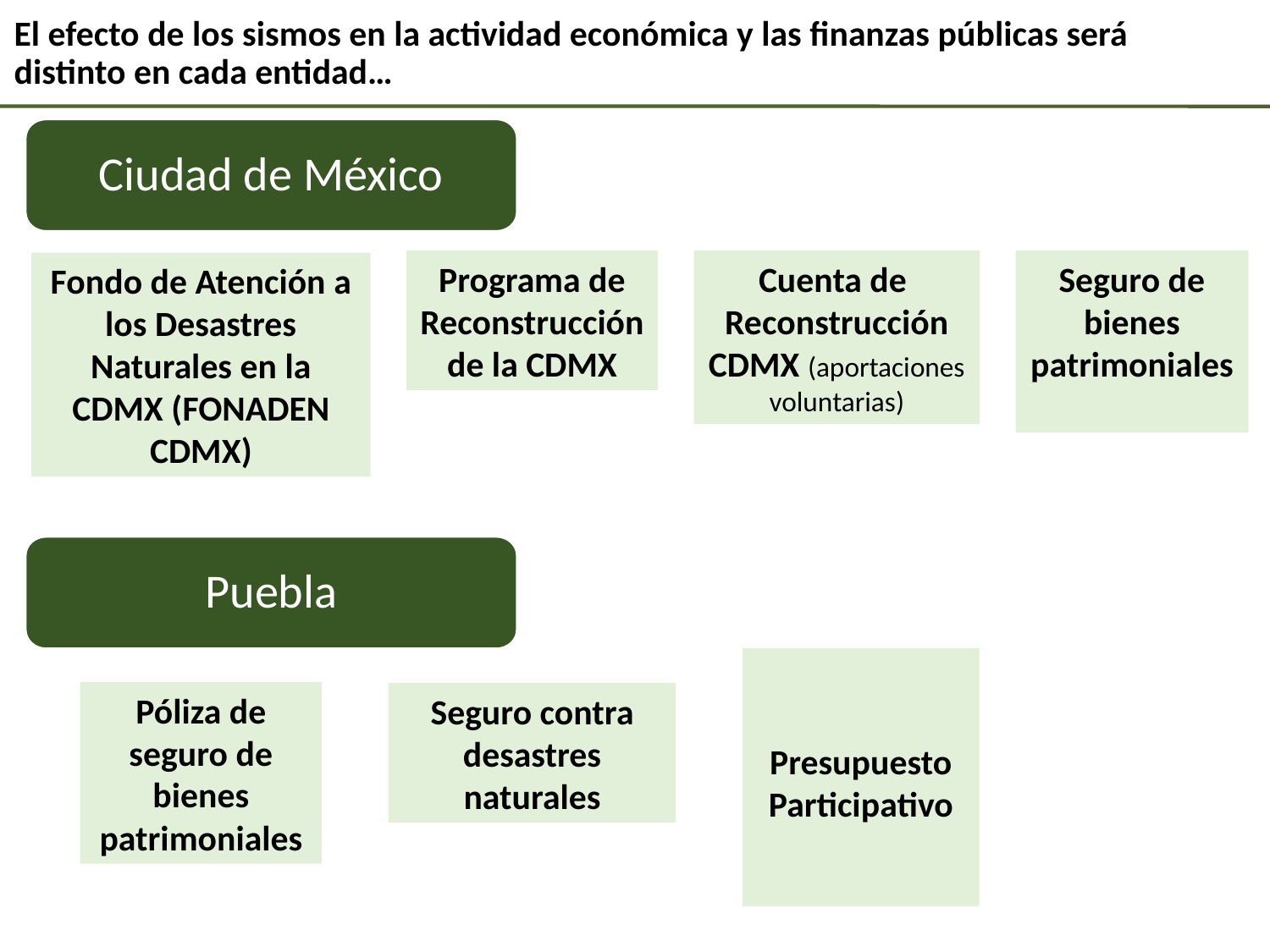

# El efecto de los sismos en la actividad económica y las finanzas públicas será distinto en cada entidad…
Ciudad de México
Programa de Reconstrucción de la CDMX
Cuenta de
Reconstrucción CDMX (aportaciones voluntarias)
Seguro de bienes patrimoniales

Fondo de Atención a los Desastres Naturales en la CDMX (FONADEN CDMX)
Puebla

Presupuesto Participativo

Póliza de seguro de bienes patrimoniales
Seguro contra desastres naturales